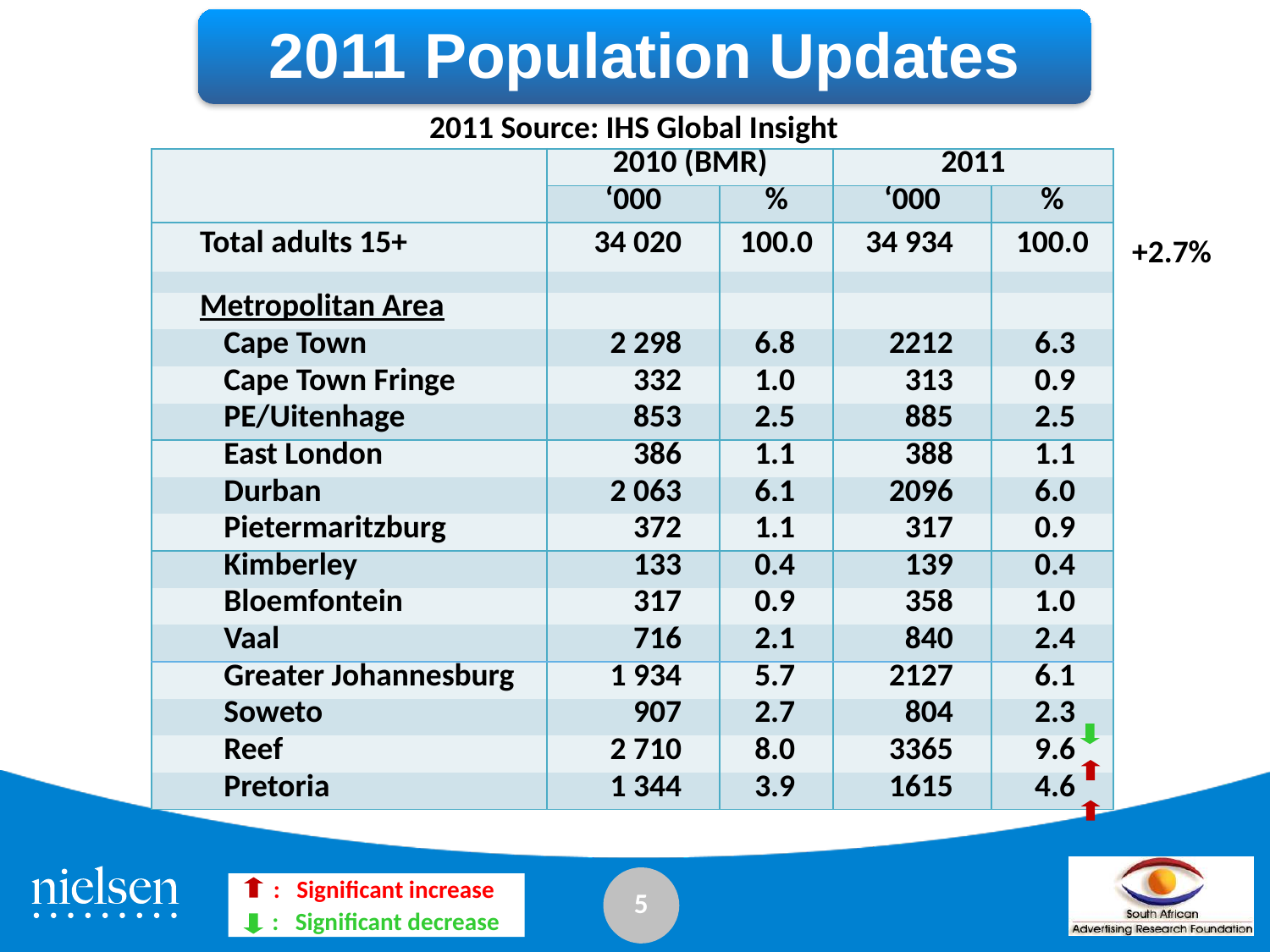

2011 Population Updates
2011 Source: IHS Global Insight
|  |  | 2010 (BMR) |  | 2011 |  |
| --- | --- | --- | --- | --- | --- |
|  |  | ‘000 | % | ‘000 | % |
|  | Total adults 15+ | 34 020 | 100.0 | 34 934 | 100.0 |
|  |  |  |  |  |  |
|  | Metropolitan Area |  |  |  |  |
|  | Cape Town | 2 298 | 6.8 | 2212 | 6.3 |
|  | Cape Town Fringe | 332 | 1.0 | 313 | 0.9 |
|  | PE/Uitenhage | 853 | 2.5 | 885 | 2.5 |
|  | East London | 386 | 1.1 | 388 | 1.1 |
|  | Durban | 2 063 | 6.1 | 2096 | 6.0 |
|  | Pietermaritzburg | 372 | 1.1 | 317 | 0.9 |
|  | Kimberley | 133 | 0.4 | 139 | 0.4 |
|  | Bloemfontein | 317 | 0.9 | 358 | 1.0 |
|  | Vaal | 716 | 2.1 | 840 | 2.4 |
|  | Greater Johannesburg | 1 934 | 5.7 | 2127 | 6.1 |
|  | Soweto | 907 | 2.7 | 804 | 2.3 |
|  | Reef | 2 710 | 8.0 | 3365 | 9.6 |
|  | Pretoria | 1 344 | 3.9 | 1615 | 4.6 |
+2.7%

:   Significant increase

 :   Significant decrease